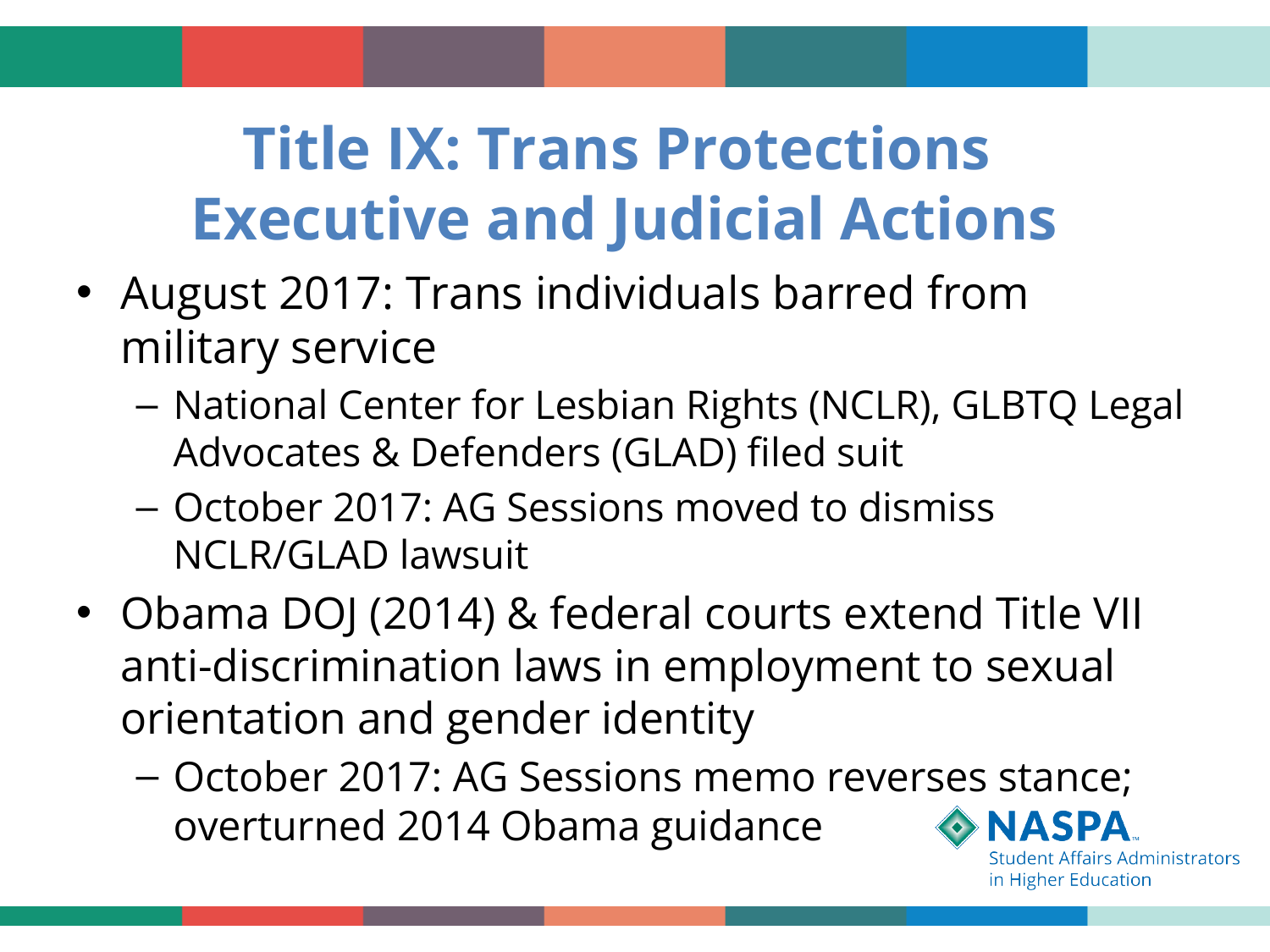

# Title IX: Trans Protections Executive and Judicial Actions
August 2017: Trans individuals barred from military service
National Center for Lesbian Rights (NCLR), GLBTQ Legal Advocates & Defenders (GLAD) filed suit
October 2017: AG Sessions moved to dismiss NCLR/GLAD lawsuit
Obama DOJ (2014) & federal courts extend Title VII anti-discrimination laws in employment to sexual orientation and gender identity
October 2017: AG Sessions memo reverses stance; overturned 2014 Obama guidance